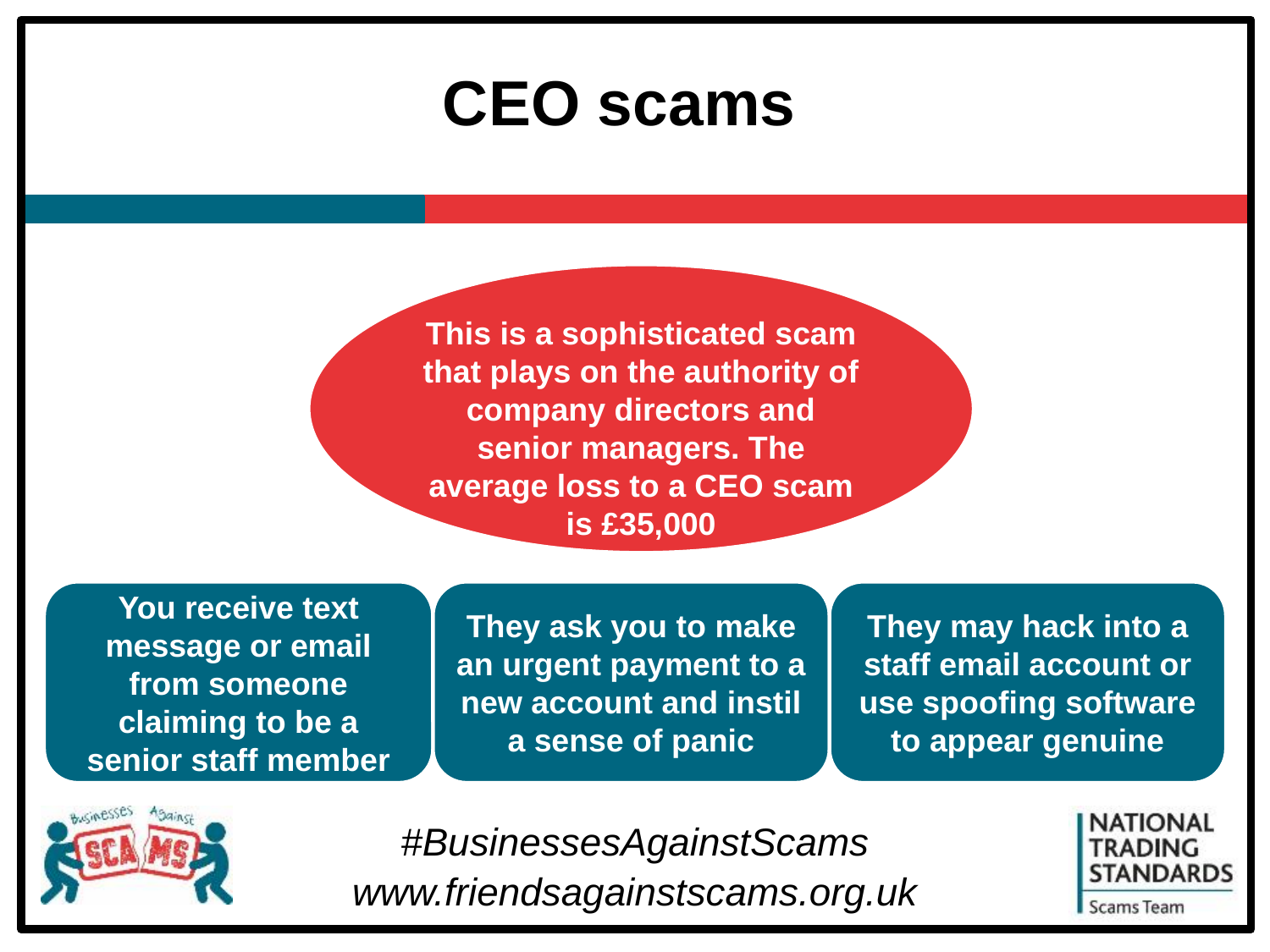

# CEO scams
This is a sophisticated scam that plays on the authority of company directors and senior managers. The average loss to a CEO scam is £35,000

You receive text message or email from someone claiming to be a senior staff member
They ask you to make an urgent payment to a new account and instil a sense of panic
They may hack into a staff email account or use spoofing software to appear genuine